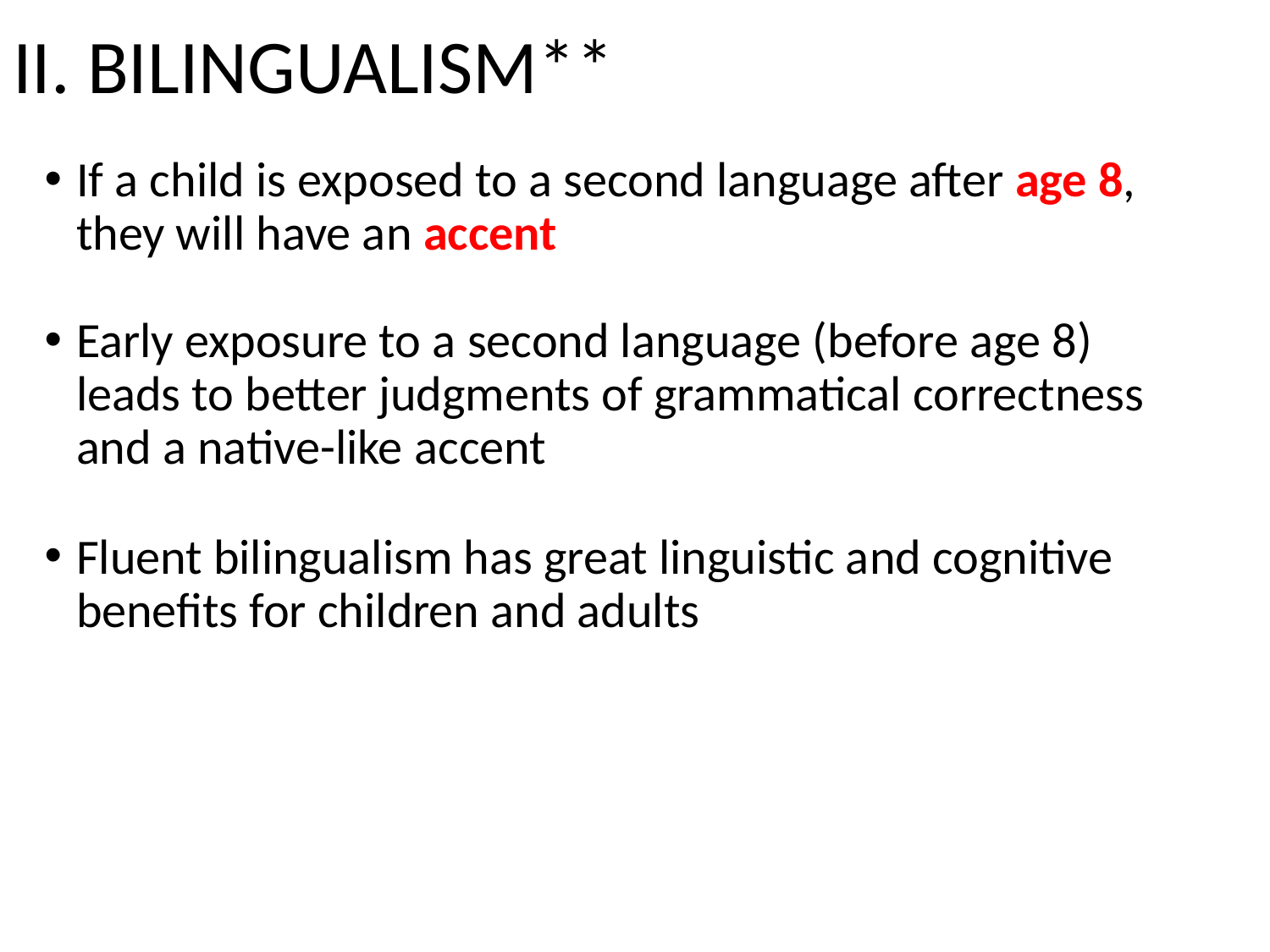

# II. BILINGUALISM**
If a child is exposed to a second language after age 8, they will have an accent

Early exposure to a second language (before age 8) leads to better judgments of grammatical correctness and a native-like accent

Fluent bilingualism has great linguistic and cognitive benefits for children and adults